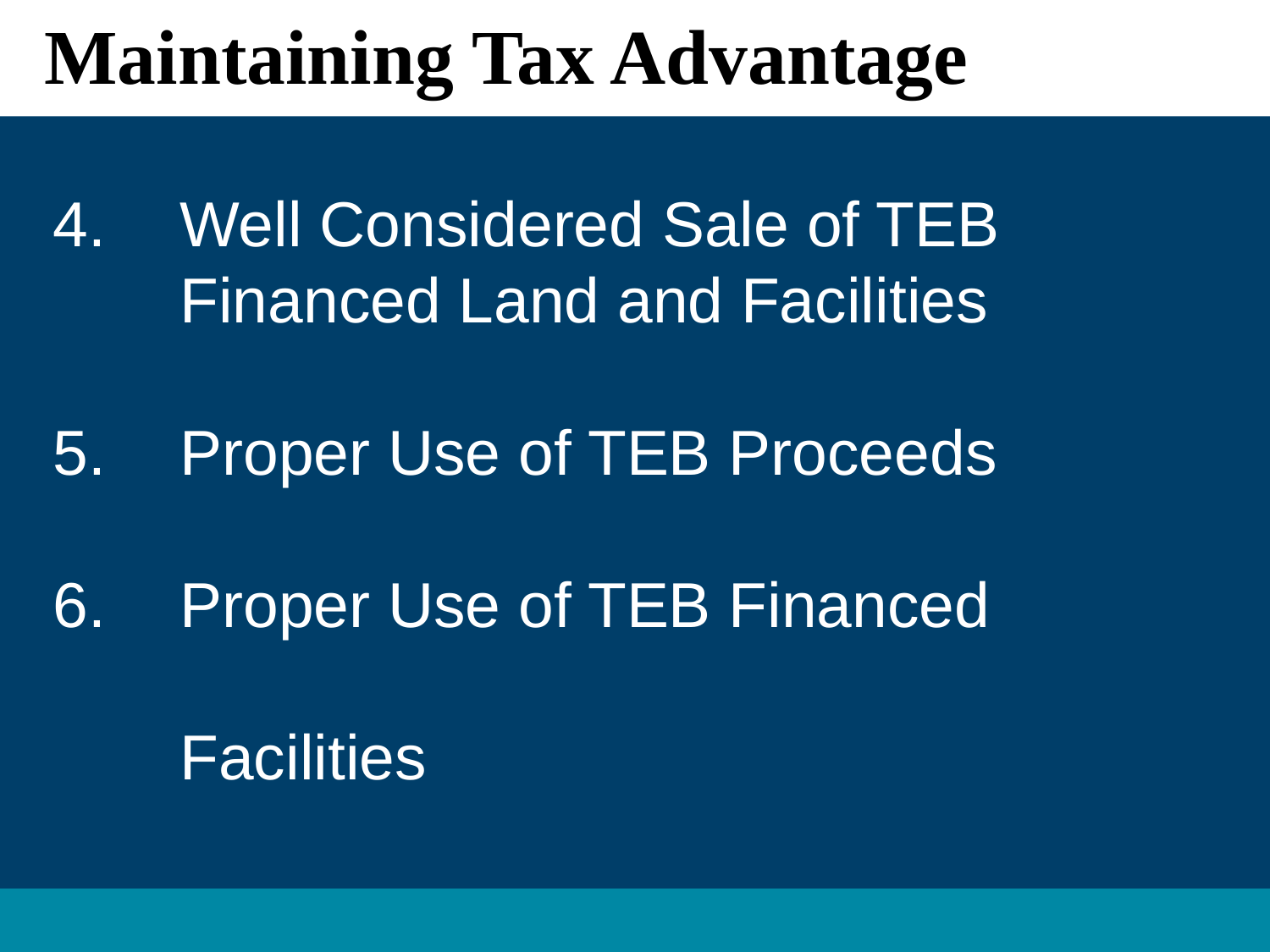

Maintaining Tax Advantage

Well Considered Sale of TEB Financed Land and Facilities
Proper Use of TEB Proceeds
Proper Use of TEB Financed Facilities